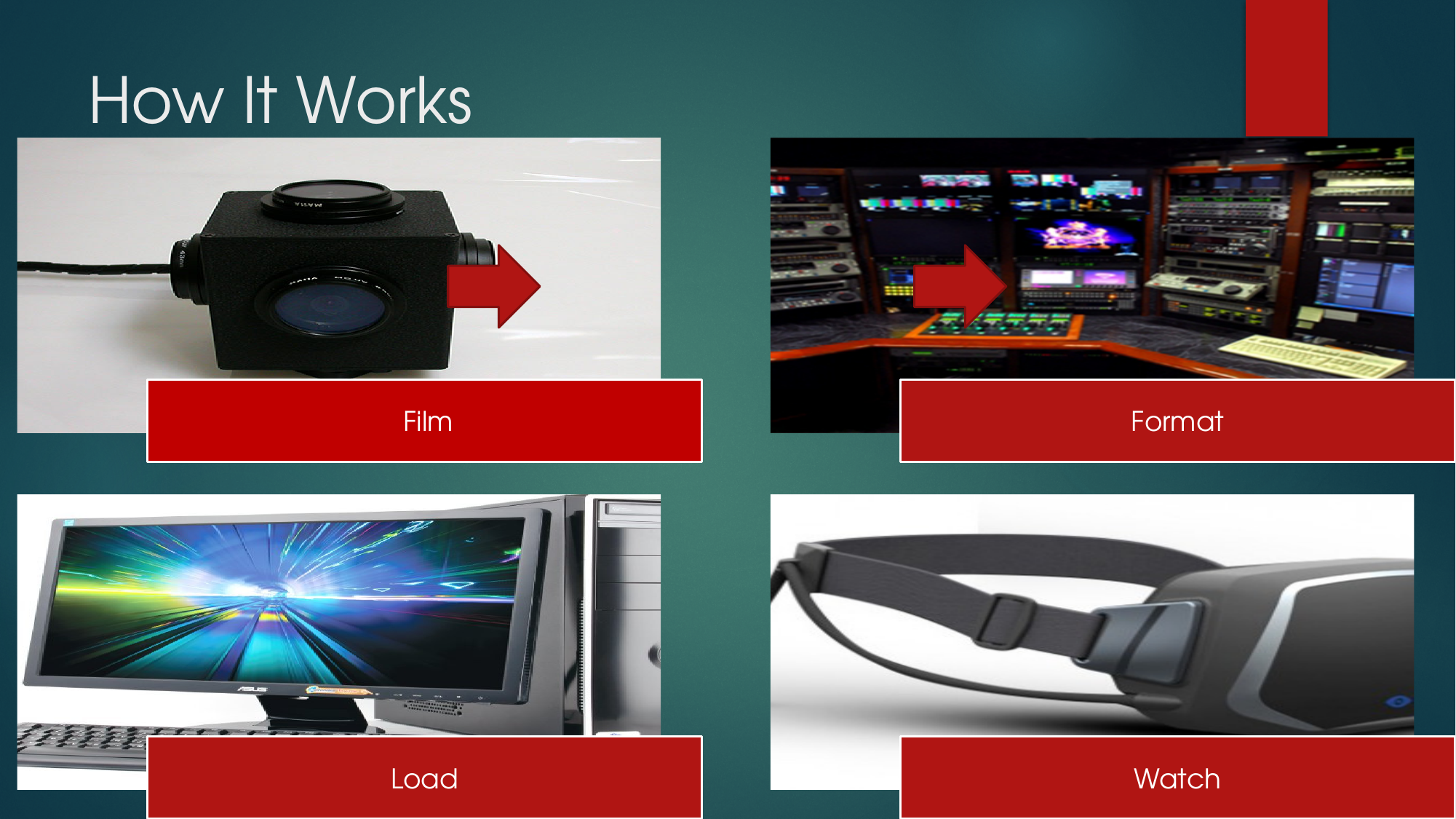

# How It Works
 Film
Format
Load
Watch